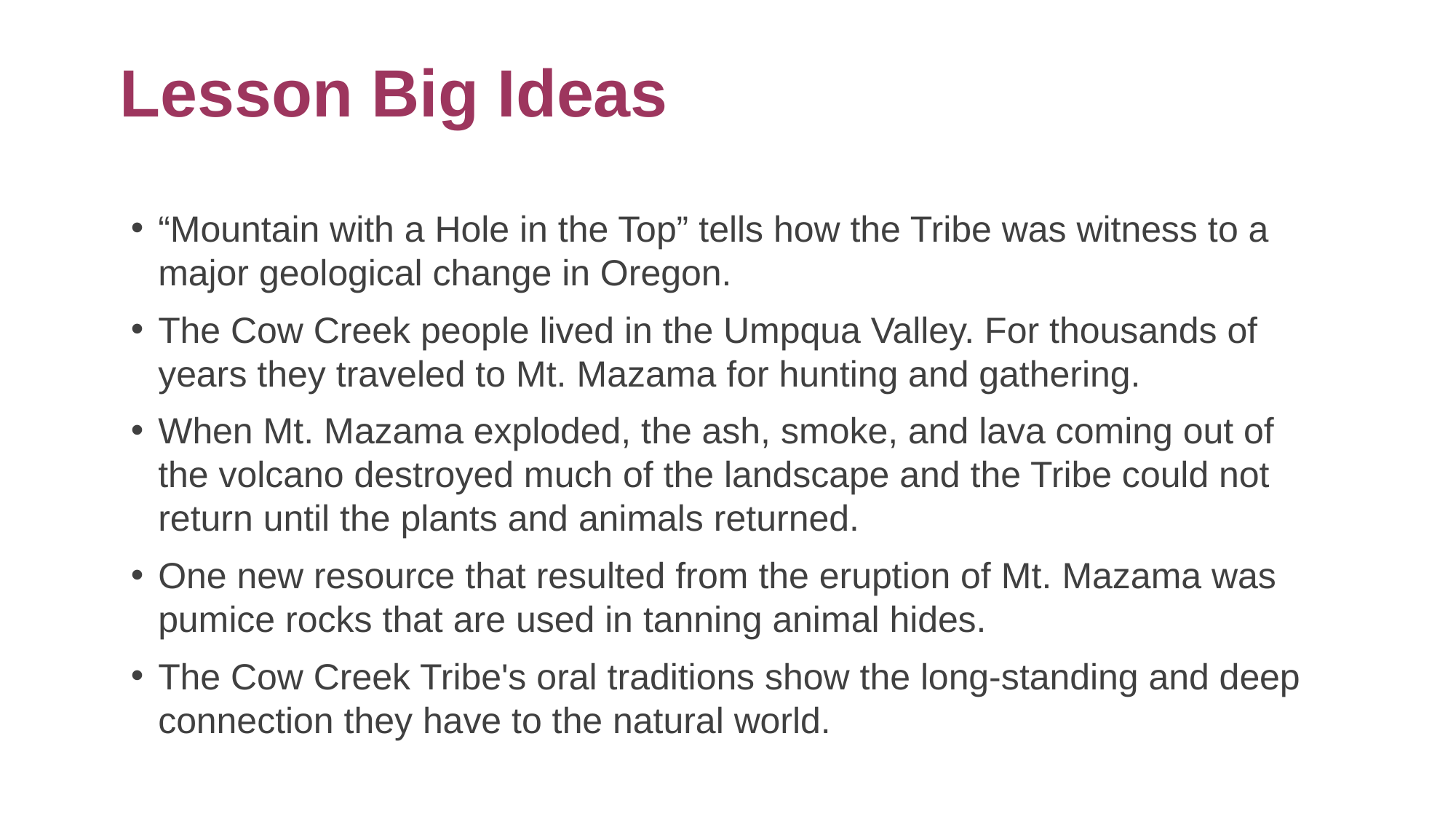

# Lesson Big Ideas
“Mountain with a Hole in the Top” tells how the Tribe was witness to a major geological change in Oregon.
The Cow Creek people lived in the Umpqua Valley. For thousands of years they traveled to Mt. Mazama for hunting and gathering.
When Mt. Mazama exploded, the ash, smoke, and lava coming out of the volcano destroyed much of the landscape and the Tribe could not return until the plants and animals returned.
One new resource that resulted from the eruption of Mt. Mazama was pumice rocks that are used in tanning animal hides.
The Cow Creek Tribe's oral traditions show the long-standing and deep connection they have to the natural world.